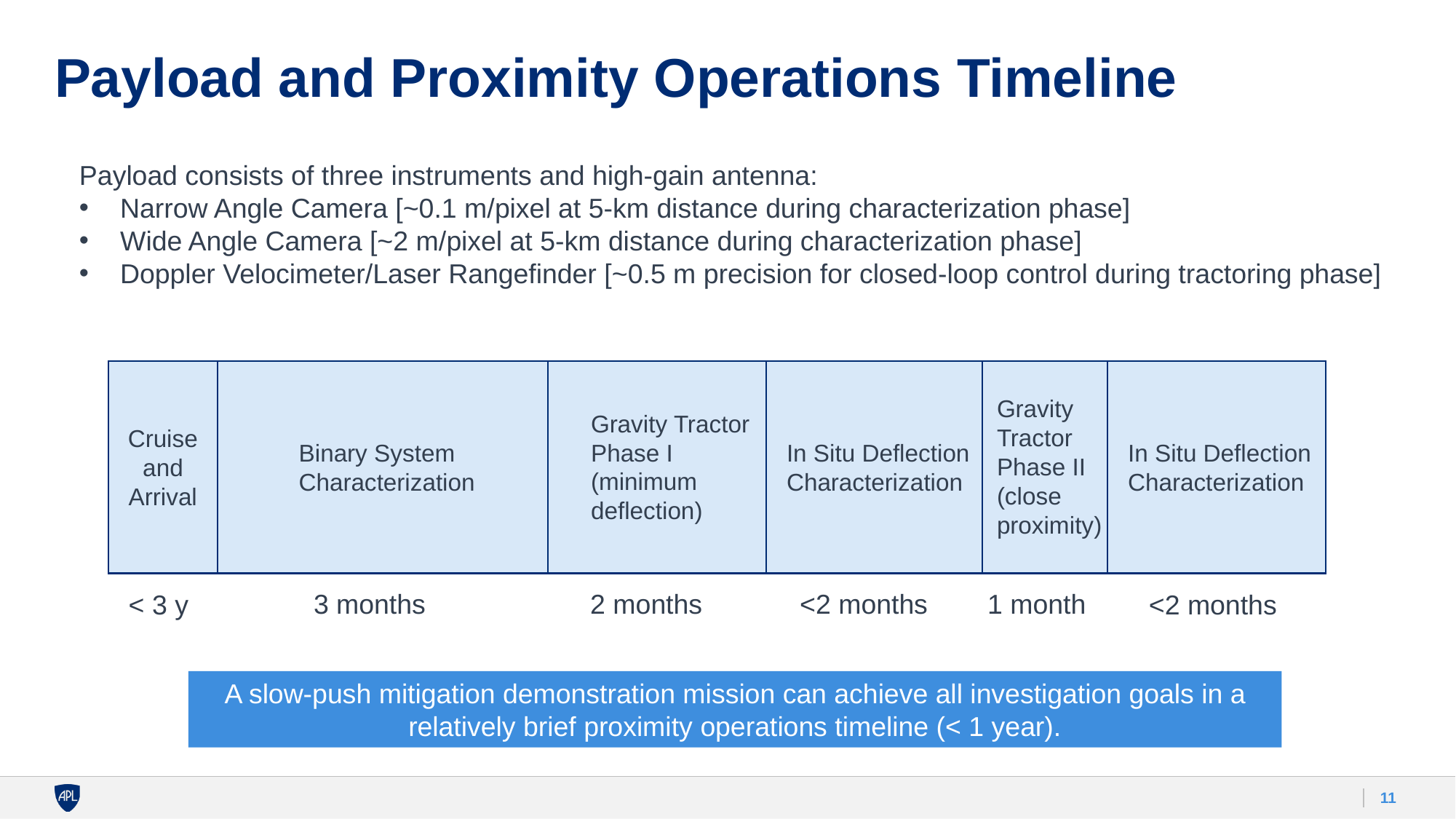

# Payload and Proximity Operations Timeline
Payload consists of three instruments and high-gain antenna:
Narrow Angle Camera [~0.1 m/pixel at 5-km distance during characterization phase]
Wide Angle Camera [~2 m/pixel at 5-km distance during characterization phase]
Doppler Velocimeter/Laser Rangefinder [~0.5 m precision for closed-loop control during tractoring phase]

Gravity Tractor Phase II
(close proximity)
Gravity Tractor Phase I
(minimum deflection)
Cruise and
Arrival
Binary System Characterization
In Situ Deflection Characterization
In Situ Deflection Characterization
3 months
2 months
<2 months
1 month
< 3 y
<2 months
A slow-push mitigation demonstration mission can achieve all investigation goals in a relatively brief proximity operations timeline (< 1 year).
11